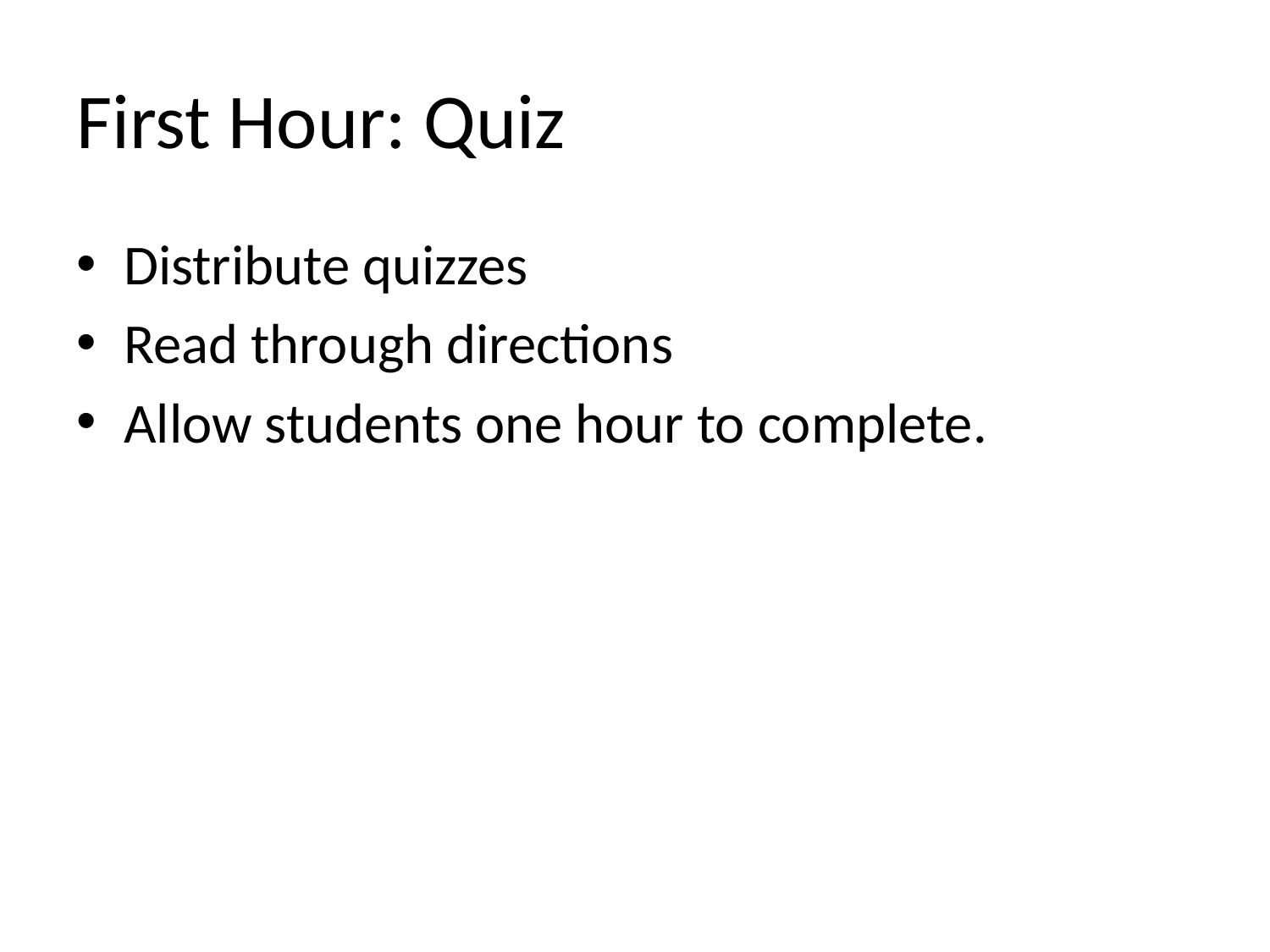

# First Hour: Quiz
Distribute quizzes
Read through directions
Allow students one hour to complete.